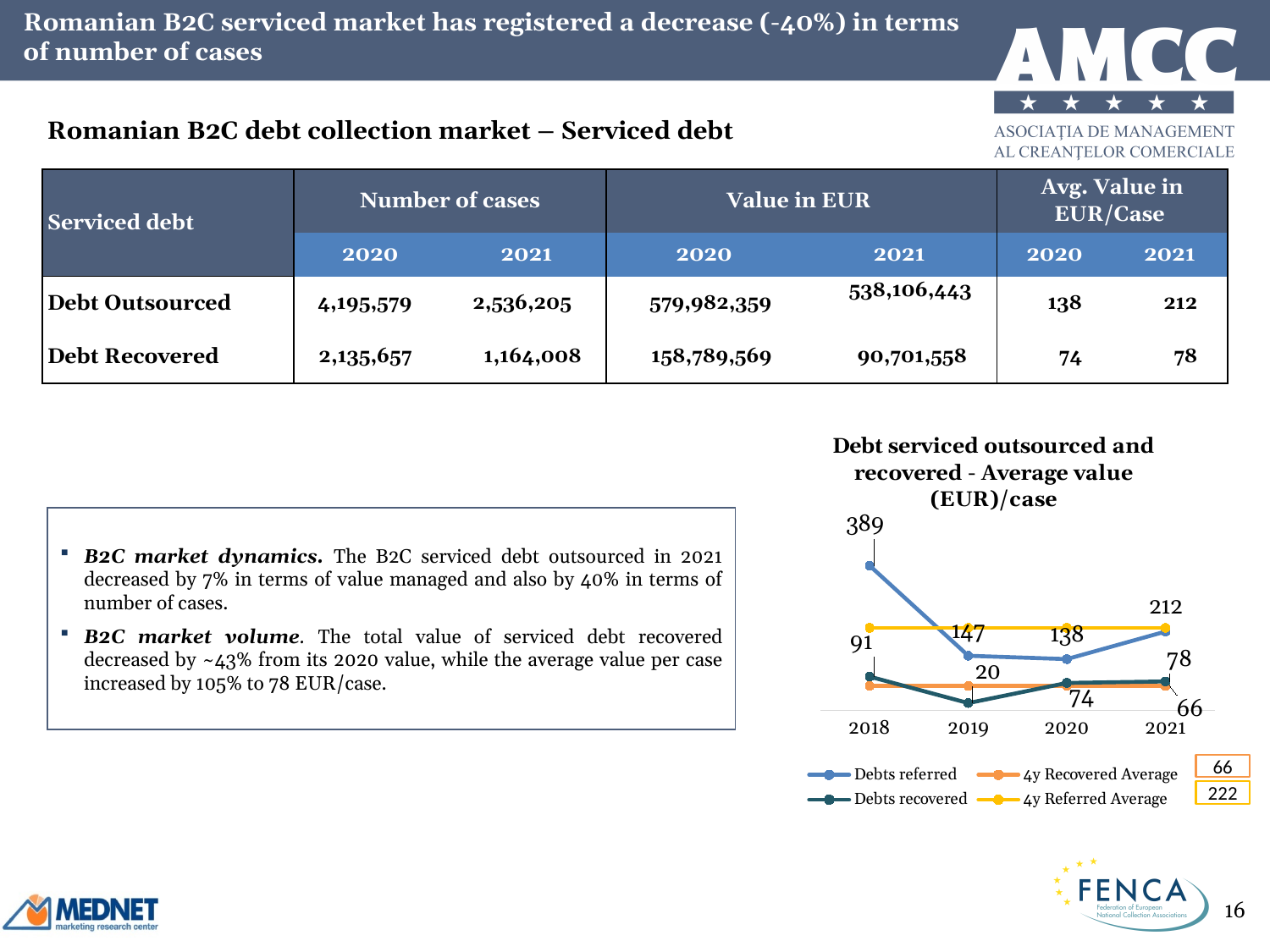

# Romanian B2C serviced market has registered a decrease (-40%) in terms of number of cases
Romanian B2C debt collection market – Serviced debt
| Serviced debt | Number of cases |  | Value in EUR |  | Avg. Value in EUR/Case |  |
| --- | --- | --- | --- | --- | --- | --- |
|  | 2020 | 2021 | 2020 | 2021 | 2020 | 2021 |
| Debt Outsourced | 4,195,579 | 2,536,205 | 579,982,359 | 538,106,443 | 138 | 212 |
| Debt Recovered | 2,135,657 | 1,164,008 | 158,789,569 | 90,701,558 | 74 | 78 |

### Chart: Debt serviced outsourced and recovered - Average value (EUR)/case

| Category | Debts referred | 4y Recovered Average | Debts recovered | 4y Referred Average |
|---|---|---|---|---|
| 2018 | 389.0 | 66.0 | 91.0 | 222.0 |
| 2019 | 147.0 | 66.0 | 20.0 | 222.0 |
| 2020 | 138.0 | 66.0 | 74.0 | 222.0 |
| 2021 | 212.0 | 66.0 | 78.0 | 222.0 |
B2C market dynamics. The B2C serviced debt outsourced in 2021 decreased by 7% in terms of value managed and also by 40% in terms of number of cases.
B2C market volume. The total value of serviced debt recovered decreased by ~43% from its 2020 value, while the average value per case increased by 105% to 78 EUR/case.
66
222